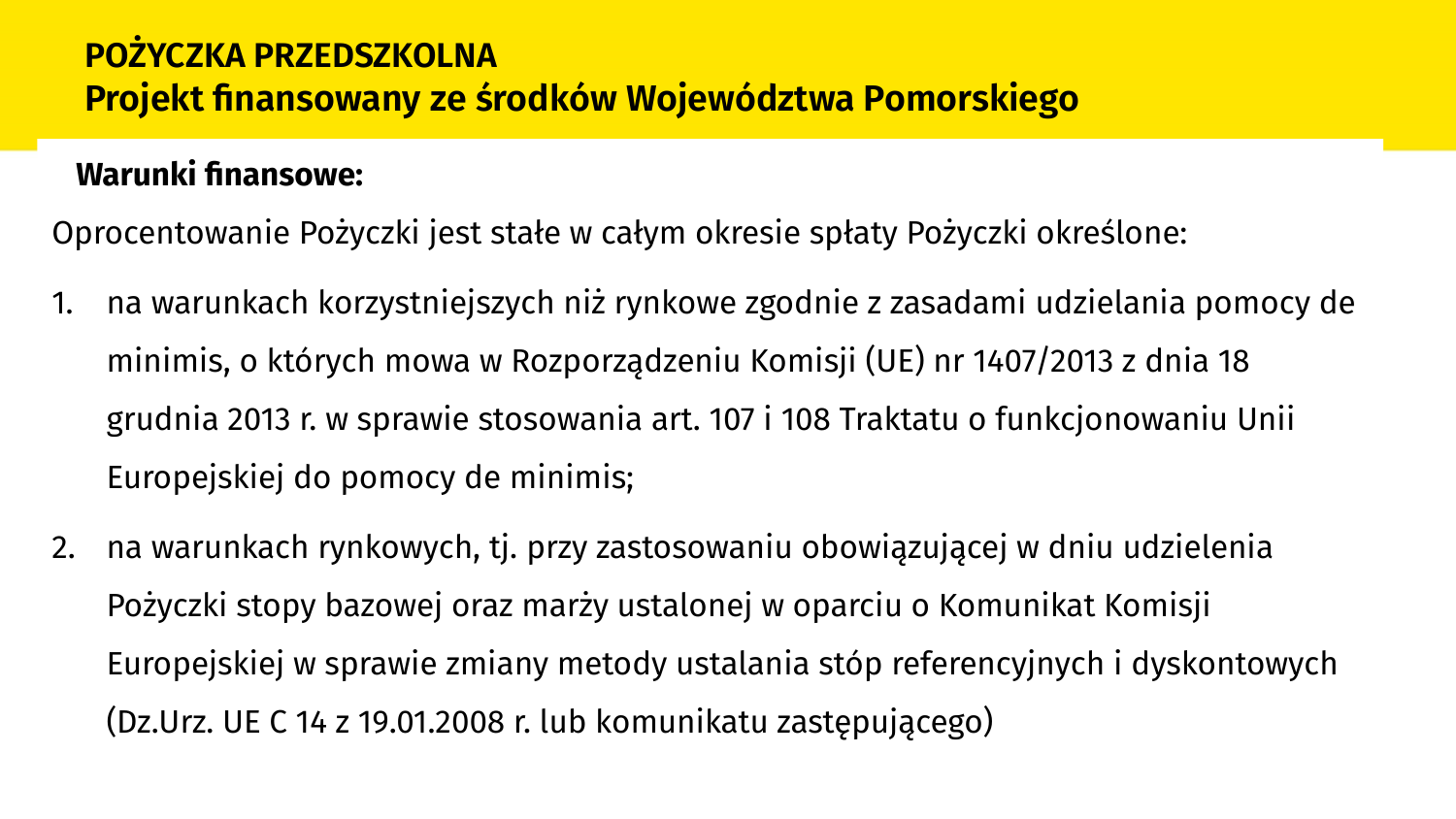

# POŻYCZKA PRZEDSZKOLNA Projekt finansowany ze środków Województwa Pomorskiego
Warunki finansowe:
Oprocentowanie Pożyczki jest stałe w całym okresie spłaty Pożyczki określone:
na warunkach korzystniejszych niż rynkowe zgodnie z zasadami udzielania pomocy de minimis, o których mowa w Rozporządzeniu Komisji (UE) nr 1407/2013 z dnia 18 grudnia 2013 r. w sprawie stosowania art. 107 i 108 Traktatu o funkcjonowaniu Unii Europejskiej do pomocy de minimis;
na warunkach rynkowych, tj. przy zastosowaniu obowiązującej w dniu udzielenia Pożyczki stopy bazowej oraz marży ustalonej w oparciu o Komunikat Komisji Europejskiej w sprawie zmiany metody ustalania stóp referencyjnych i dyskontowych (Dz.Urz. UE C 14 z 19.01.2008 r. lub komunikatu zastępującego)